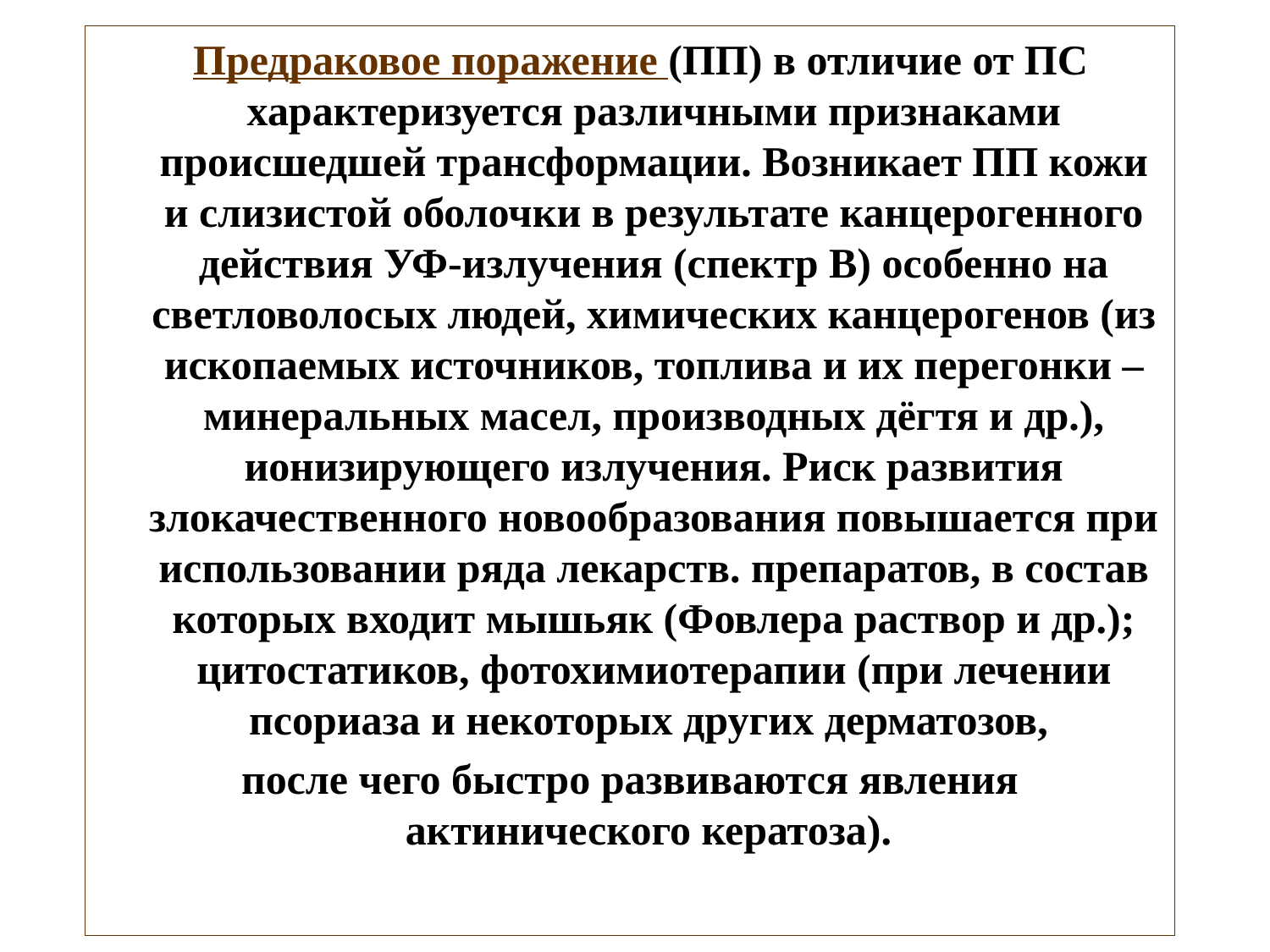

Предраковое поражение (ПП) в отличие от ПС характеризуется различными признаками происшедшей трансформации. Возникает ПП кожи и слизистой оболочки в результате канцерогенного действия УФ-излучения (спектр В) особенно на светловолосых людей, химических канцерогенов (из ископаемых источников, топлива и их перегонки – минеральных масел, производных дёгтя и др.), ионизирующего излучения. Риск развития злокачественного новообразования повышается при использовании ряда лекарств. препаратов, в состав которых входит мышьяк (Фовлера раствор и др.); цитостатиков, фотохимиотерапии (при лечении псориаза и некоторых других дерматозов,
после чего быстро развиваются явления актинического кератоза).